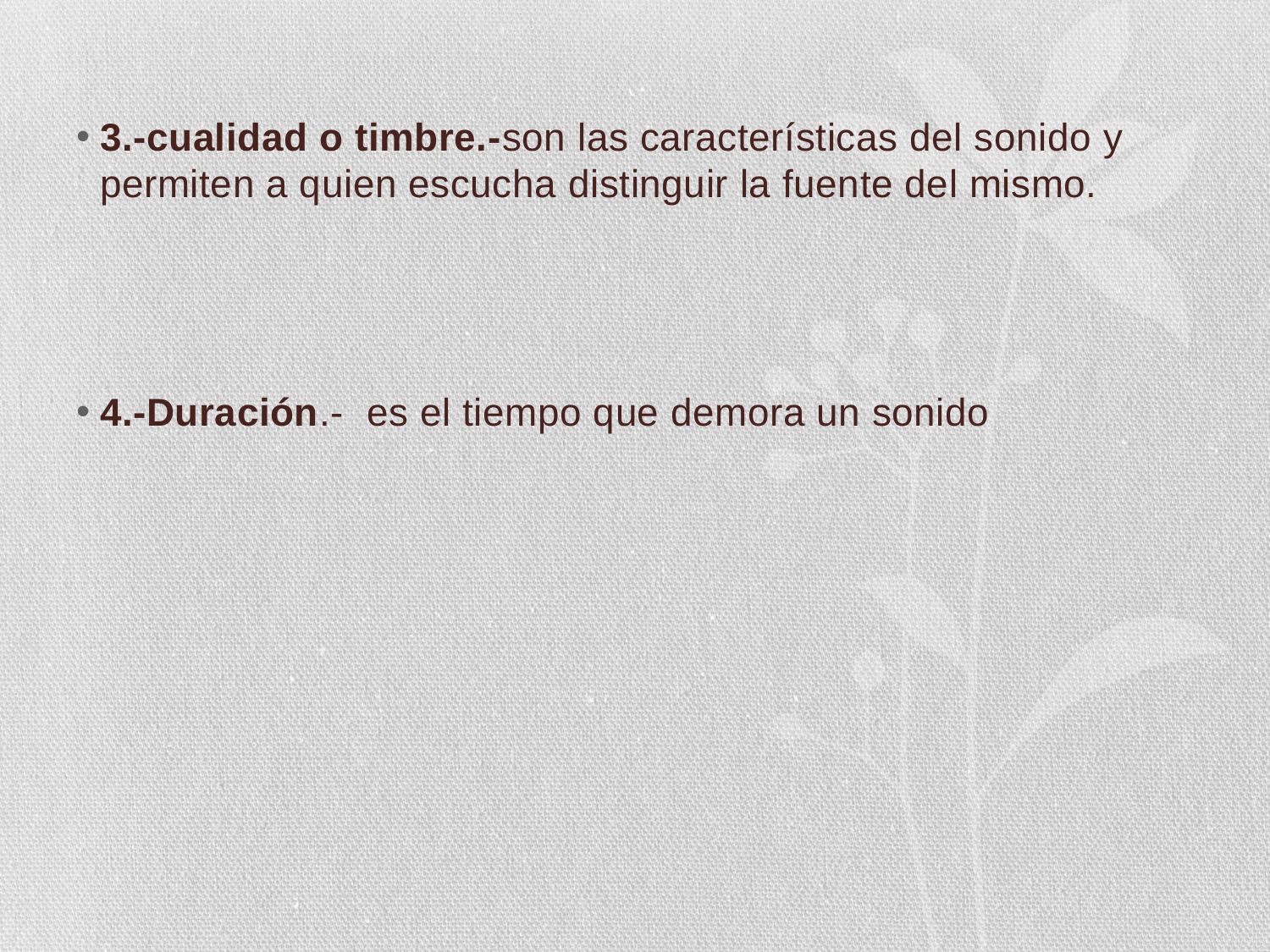

3.-cualidad o timbre.-son las características del sonido y permiten a quien escucha distinguir la fuente del mismo.

4.-Duración.-  es el tiempo que demora un sonido